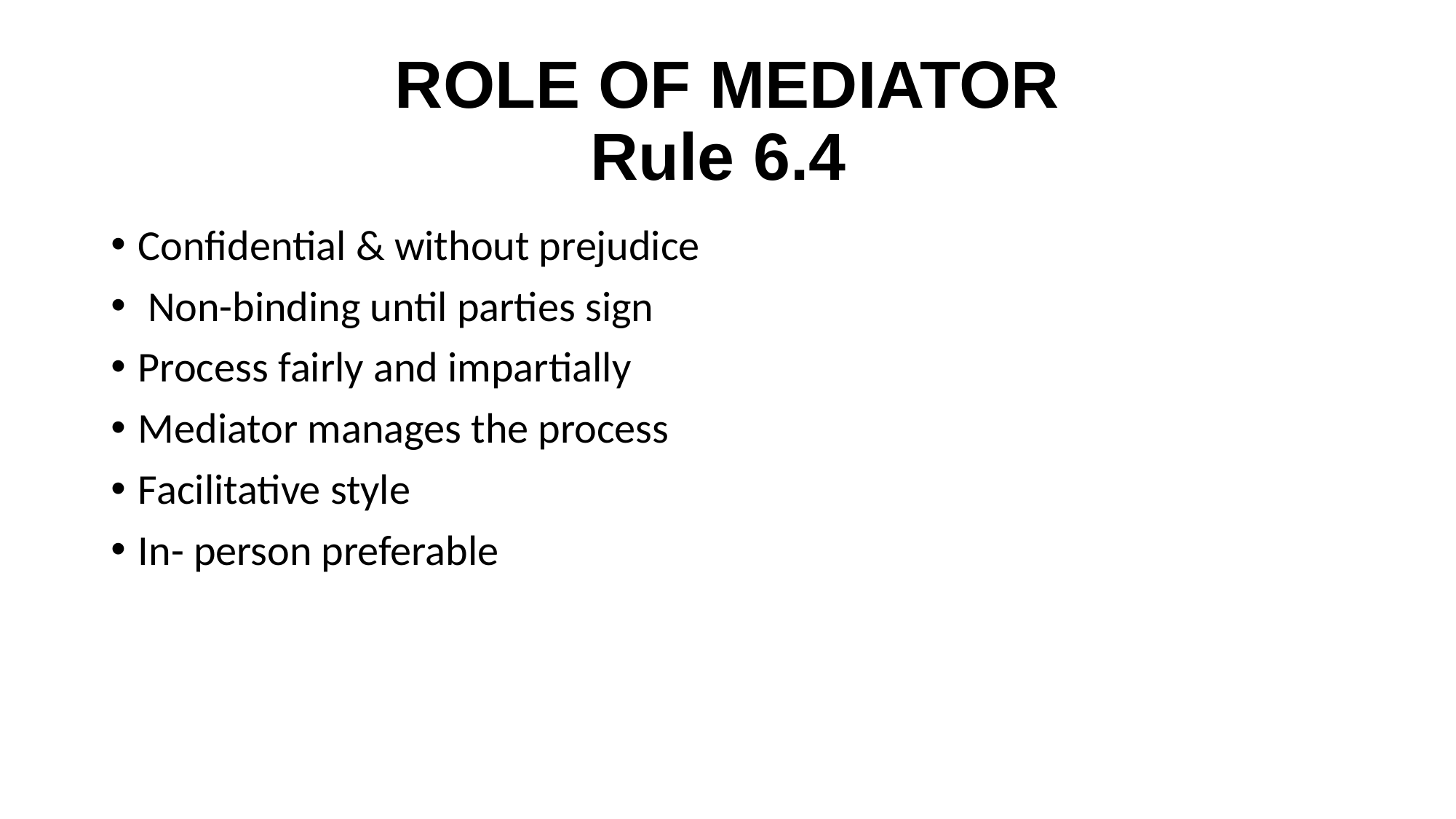

# ROLE OF MEDIATOR Rule 6.4
Confidential & without prejudice
 Non-binding until parties sign
Process fairly and impartially
Mediator manages the process
Facilitative style
In- person preferable